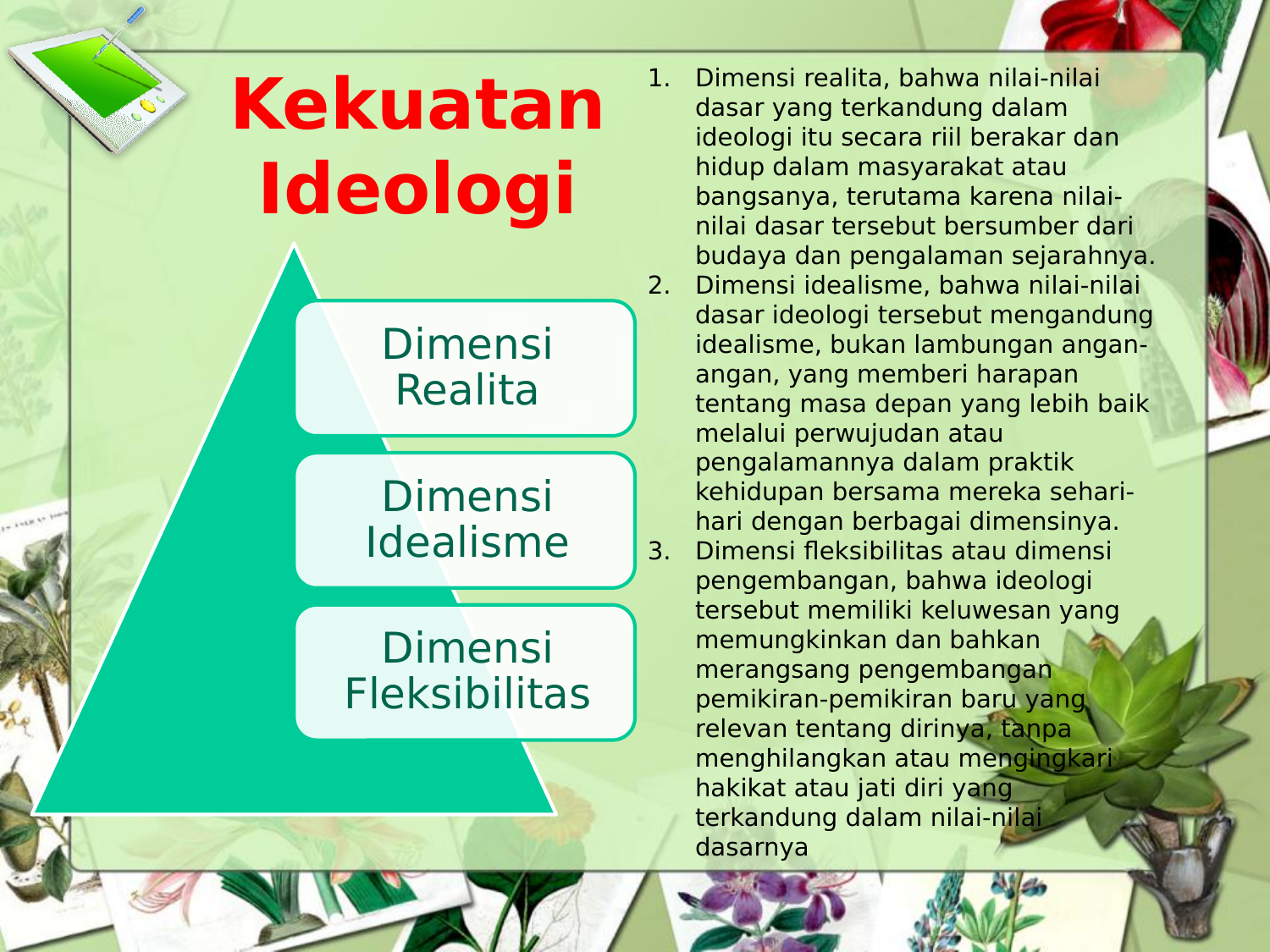

Dimensi realita, bahwa nilai-nilai dasar yang terkandung dalam ideologi itu secara riil berakar dan hidup dalam masyarakat atau bangsanya, terutama karena nilai-nilai dasar tersebut bersumber dari budaya dan pengalaman sejarahnya.
Dimensi idealisme, bahwa nilai-nilai dasar ideologi tersebut mengandung idealisme, bukan lambungan angan-angan, yang memberi harapan tentang masa depan yang lebih baik melalui perwujudan atau pengalamannya dalam praktik kehidupan bersama mereka sehari-hari dengan berbagai dimensinya.
Dimensi fleksibilitas atau dimensi pengembangan, bahwa ideologi tersebut memiliki keluwesan yang memungkinkan dan bahkan merangsang pengembangan pemikiran-pemikiran baru yang relevan tentang dirinya, tanpa menghilangkan atau mengingkari hakikat atau jati diri yang terkandung dalam nilai-nilai dasarnya
# Kekuatan Ideologi
Dimensi Realita
Dimensi Idealisme
Dimensi Fleksibilitas